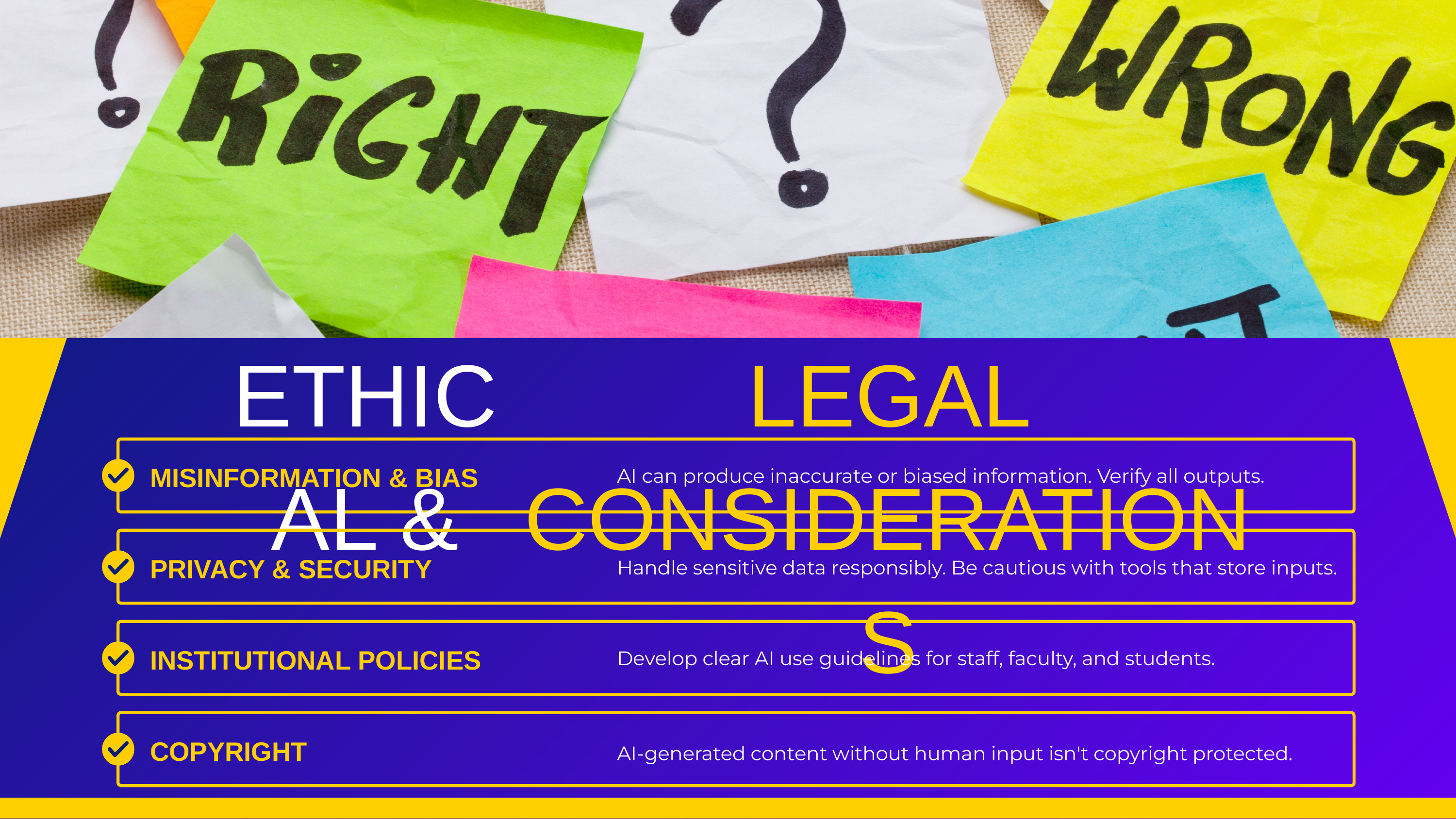

ETHICAL &
LEGAL CONSIDERATIONS

MISINFORMATION & BIAS
AI can produce inaccurate or biased information. Verify all outputs.

PRIVACY & SECURITY

Handle sensitive data responsibly. Be cautious with tools that store inputs.

INSTITUTIONAL POLICIES

Develop clear AI use guidelines for staff, faculty, and students.

COPYRIGHT

AI-generated content without human input isn't copyright protected.